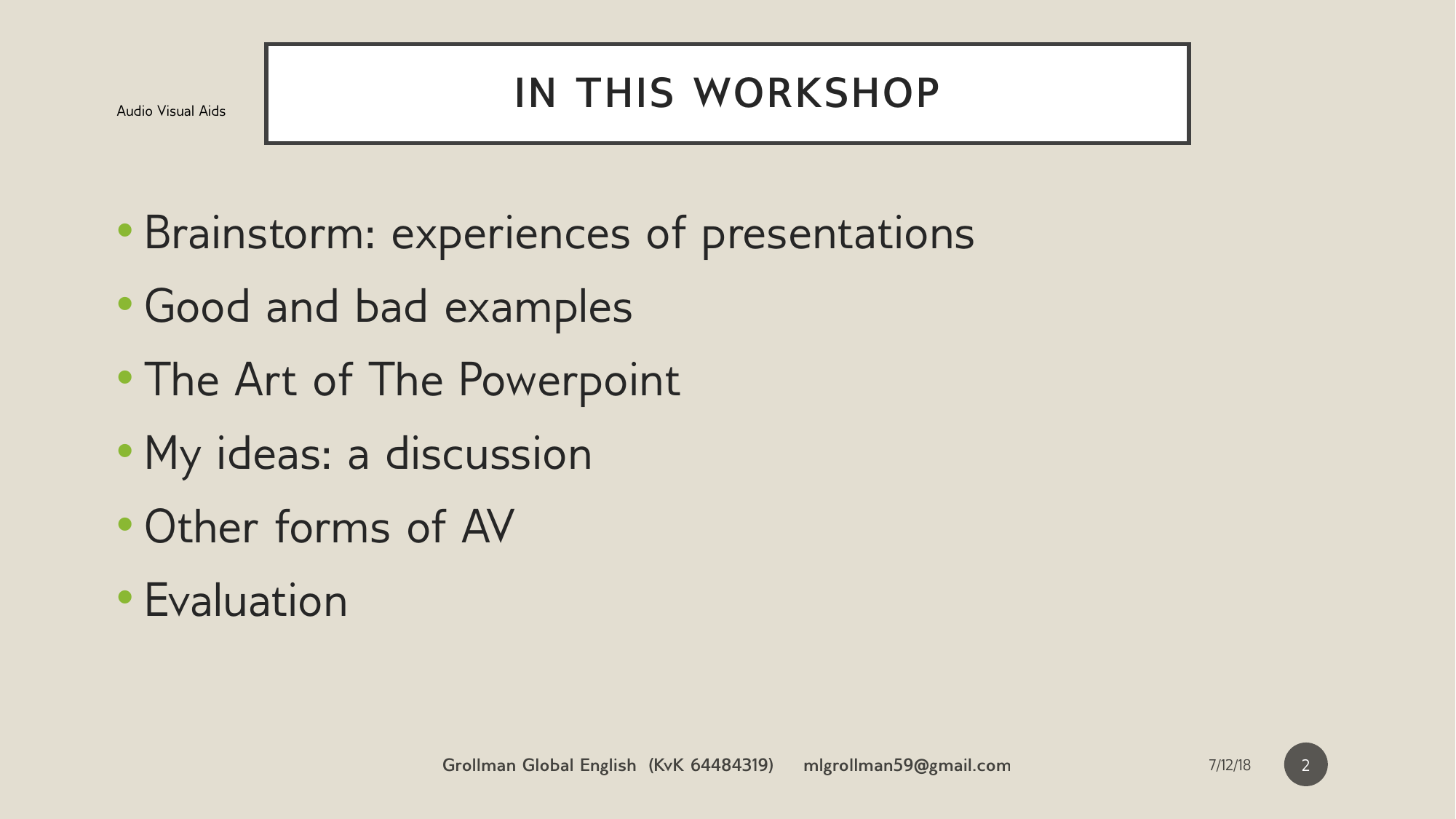

# In this workshop
Audio Visual Aids
Brainstorm: experiences of presentations
Good and bad examples
The Art of The Powerpoint
My ideas: a discussion
Other forms of AV
Evaluation
2
Grollman Global English  (KvK 64484319)     mlgrollman59@gmail.com
7/12/18